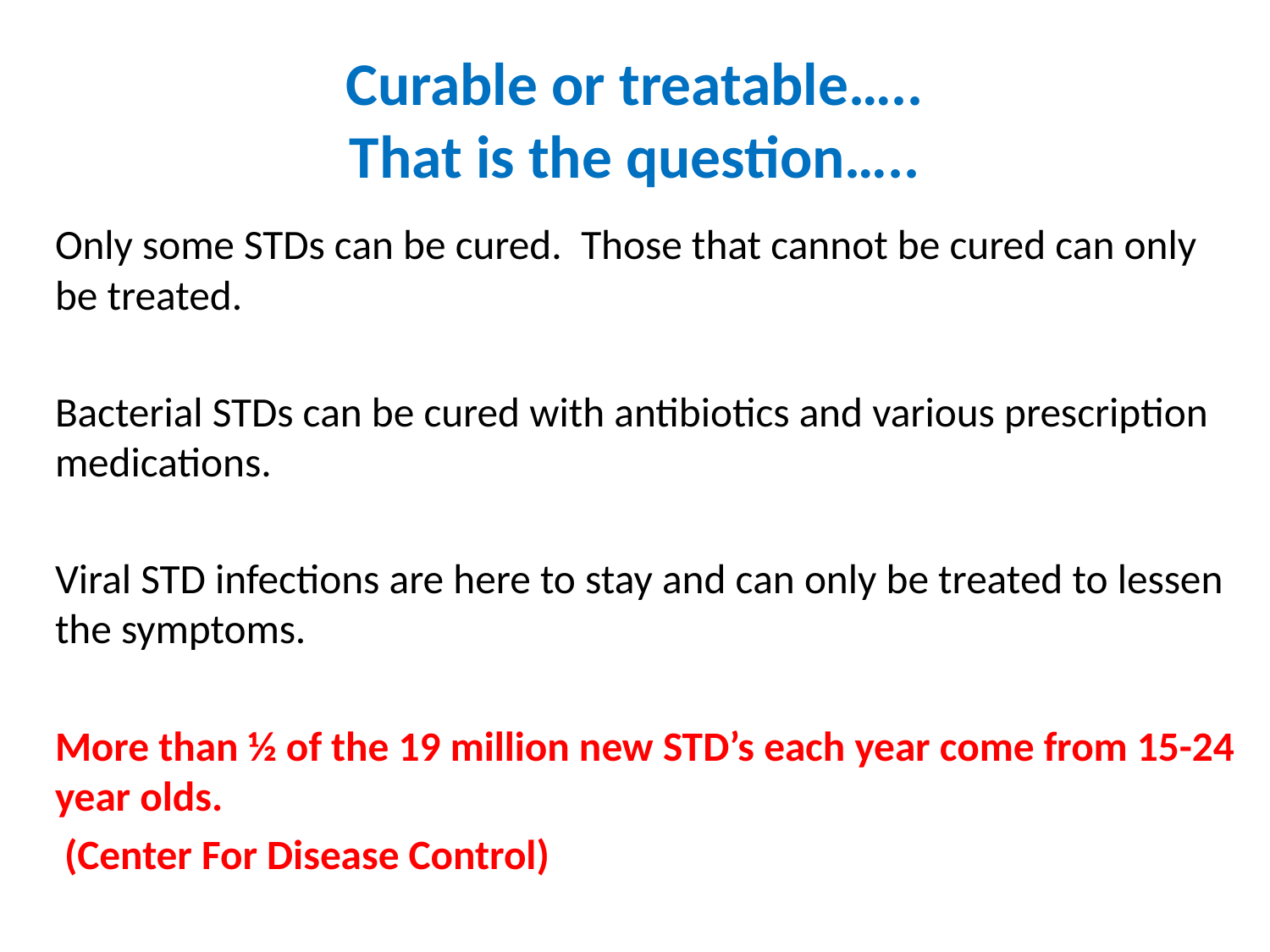

# Curable or treatable….. That is the question…..
Only some STDs can be cured.  Those that cannot be cured can only be treated.

Bacterial STDs can be cured with antibiotics and various prescription medications.

Viral STD infections are here to stay and can only be treated to lessen the symptoms.

More than ½ of the 19 million new STD’s each year come from 15-24 year olds.
 (Center For Disease Control)